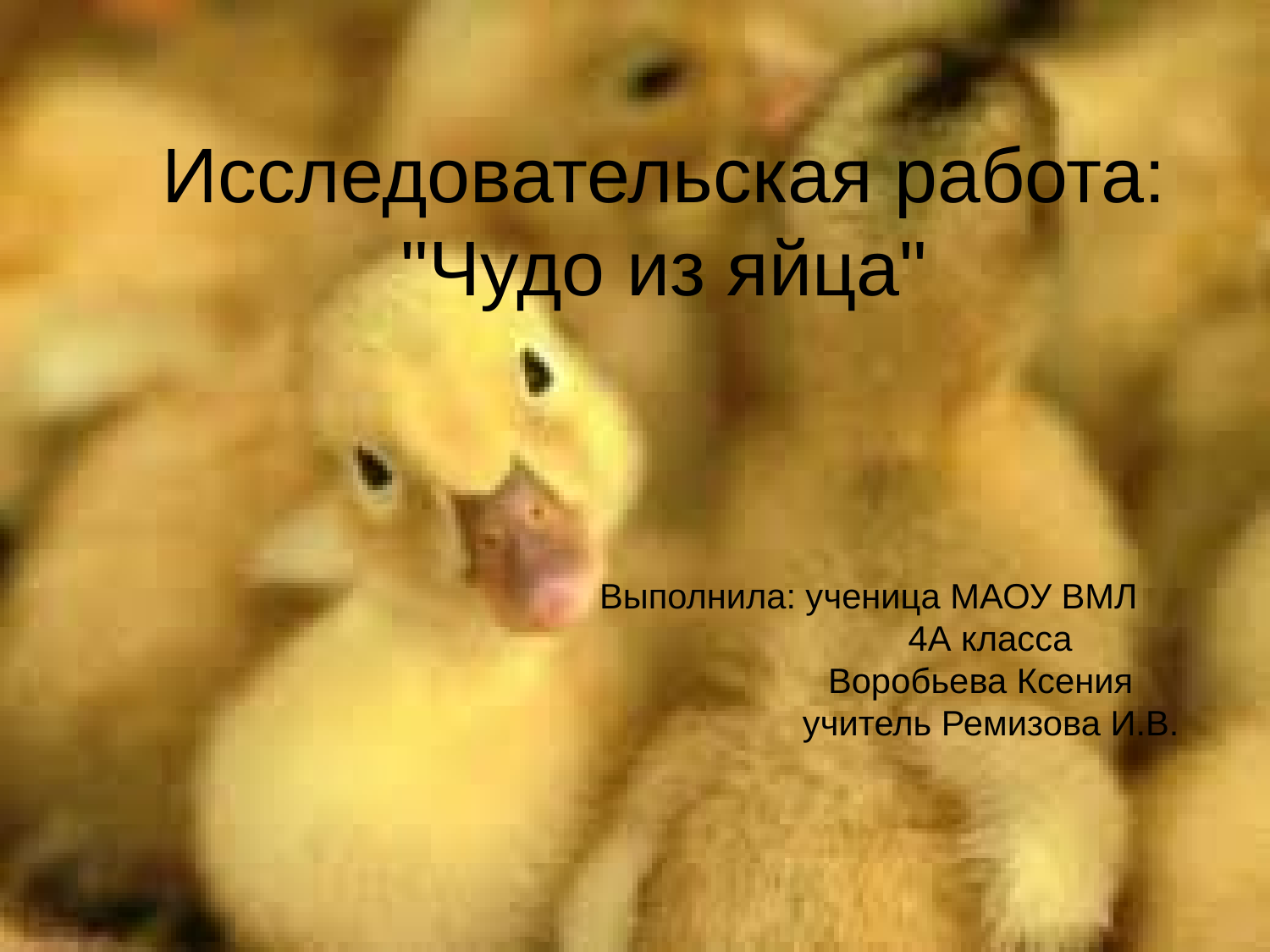

# Исследовательская работа: "Чудо из яйца"
Выполнила: ученица МАОУ ВМЛ
              4А класса
           Воробьева Ксения
	учитель Ремизова И.В.